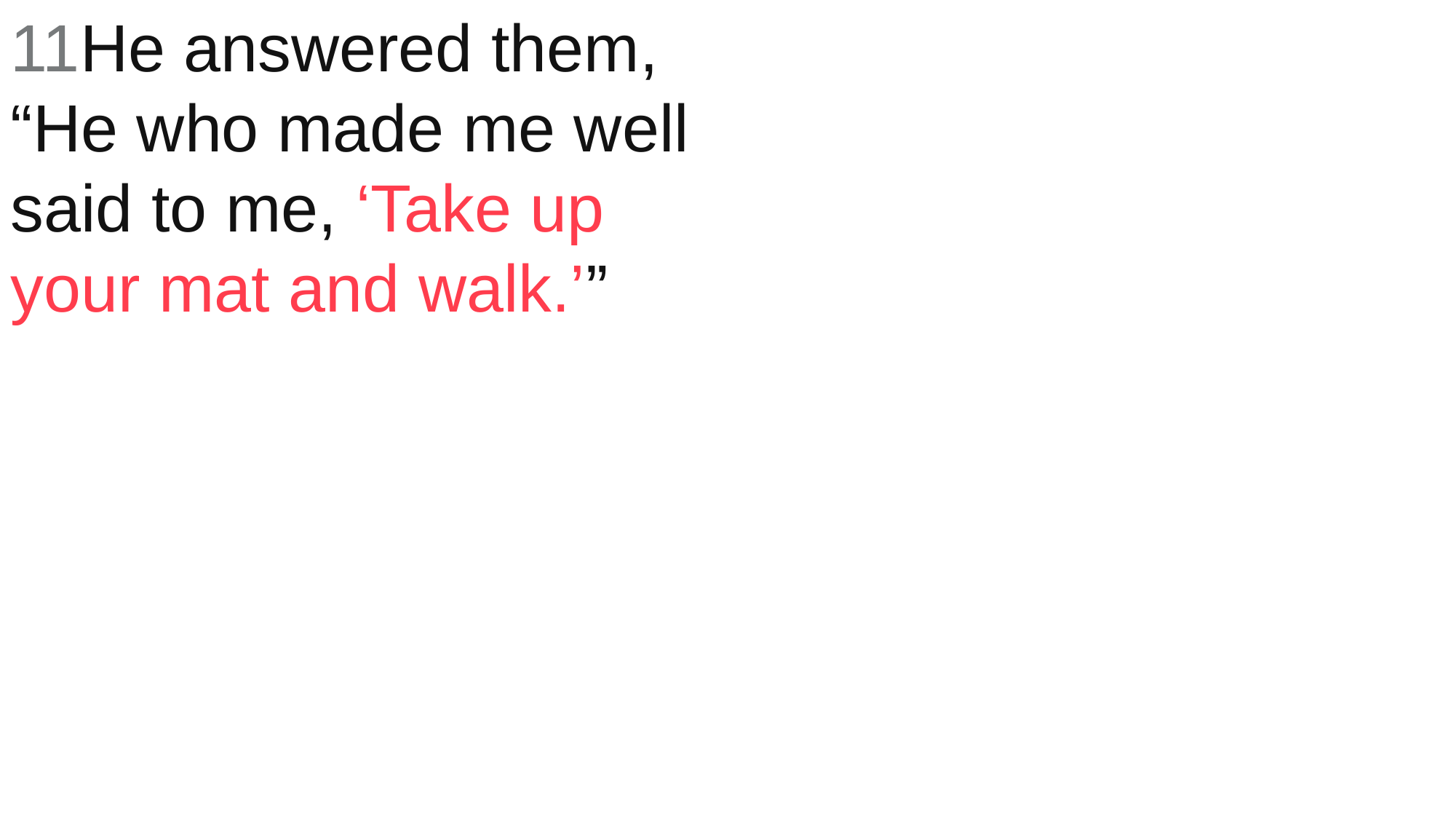

11He answered them, “He who made me well said to me, ‘Take up your mat and walk.’”